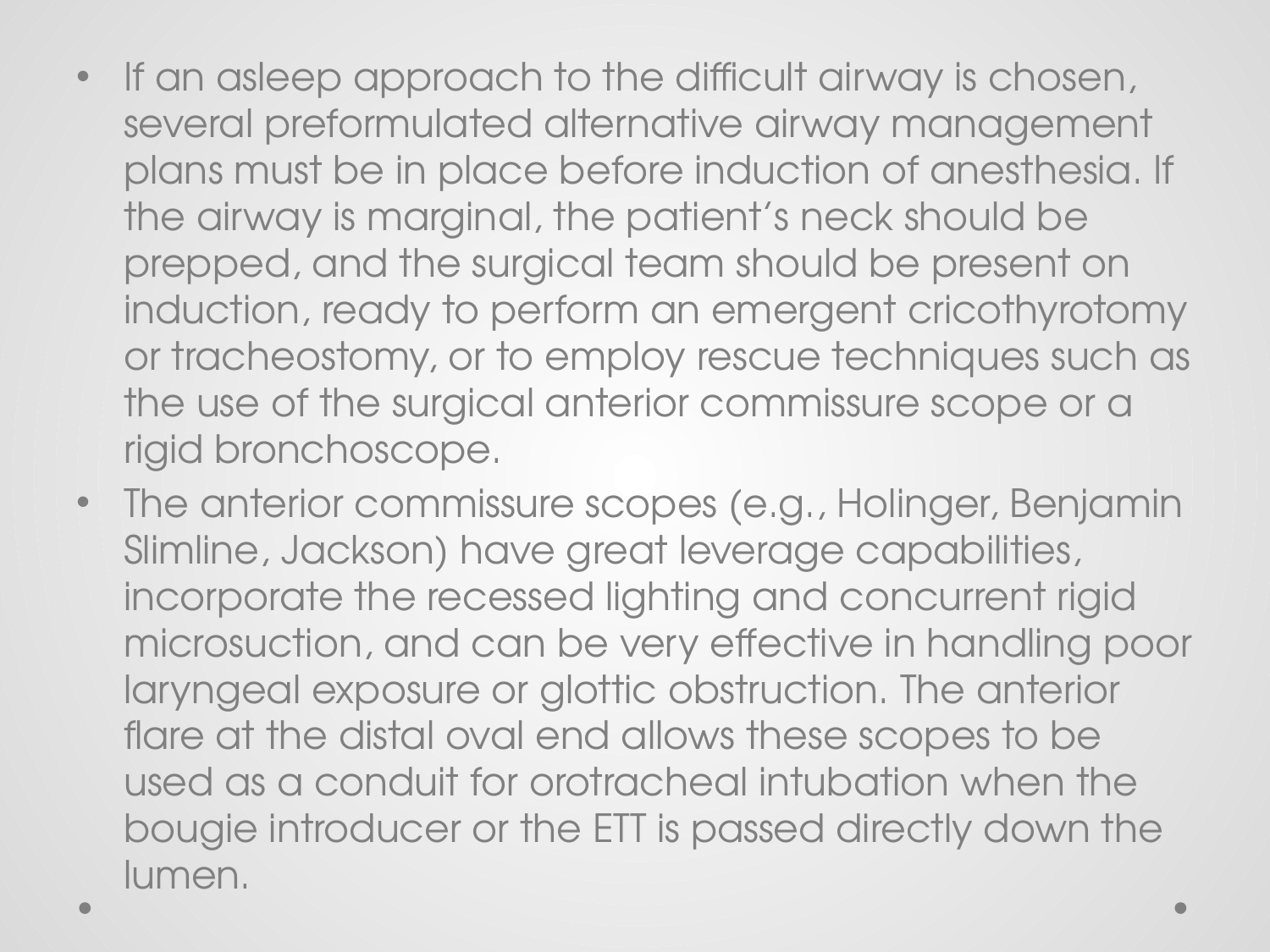

If an asleep approach to the difficult airway is chosen, several preformulated alternative airway management plans must be in place before induction of anesthesia. If the airway is marginal, the patient’s neck should be prepped, and the surgical team should be present on induction, ready to perform an emergent cricothyrotomy or tracheostomy, or to employ rescue techniques such as the use of the surgical anterior commissure scope or a rigid bronchoscope.
The anterior commissure scopes (e.g., Holinger, Benjamin Slimline, Jackson) have great leverage capabilities, incorporate the recessed lighting and concurrent rigid microsuction, and can be very effective in handling poor laryngeal exposure or glottic obstruction. The anterior flare at the distal oval end allows these scopes to be used as a conduit for orotracheal intubation when the bougie introducer or the ETT is passed directly down the lumen.